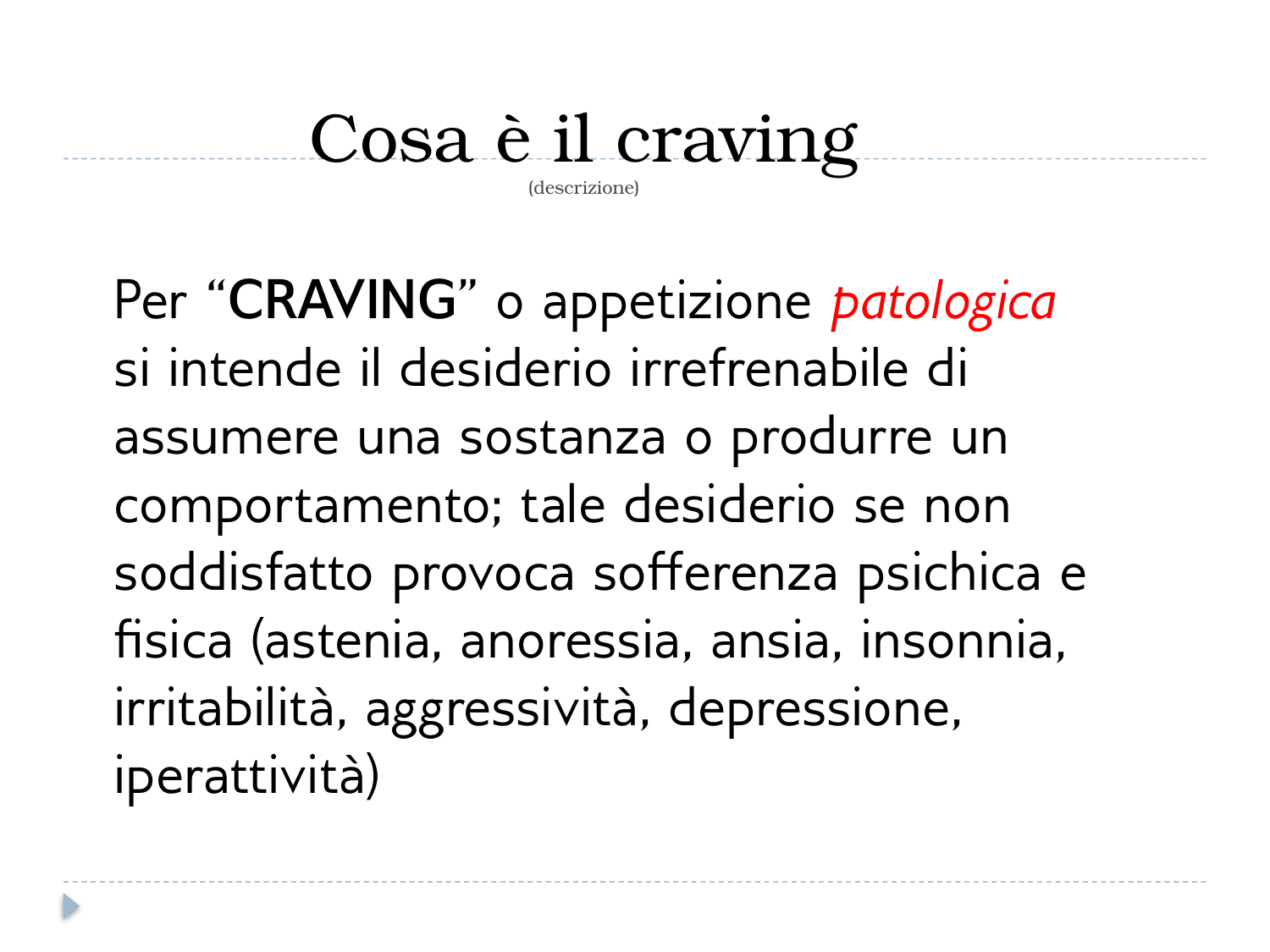

# Cosa è il craving (descrizione)
	Per “CRAVING” o appetizione patologica si intende il desiderio irrefrenabile di assumere una sostanza o produrre un comportamento; tale desiderio se non soddisfatto provoca sofferenza psichica e fisica (astenia, anoressia, ansia, insonnia, irritabilità, aggressività, depressione, iperattività)